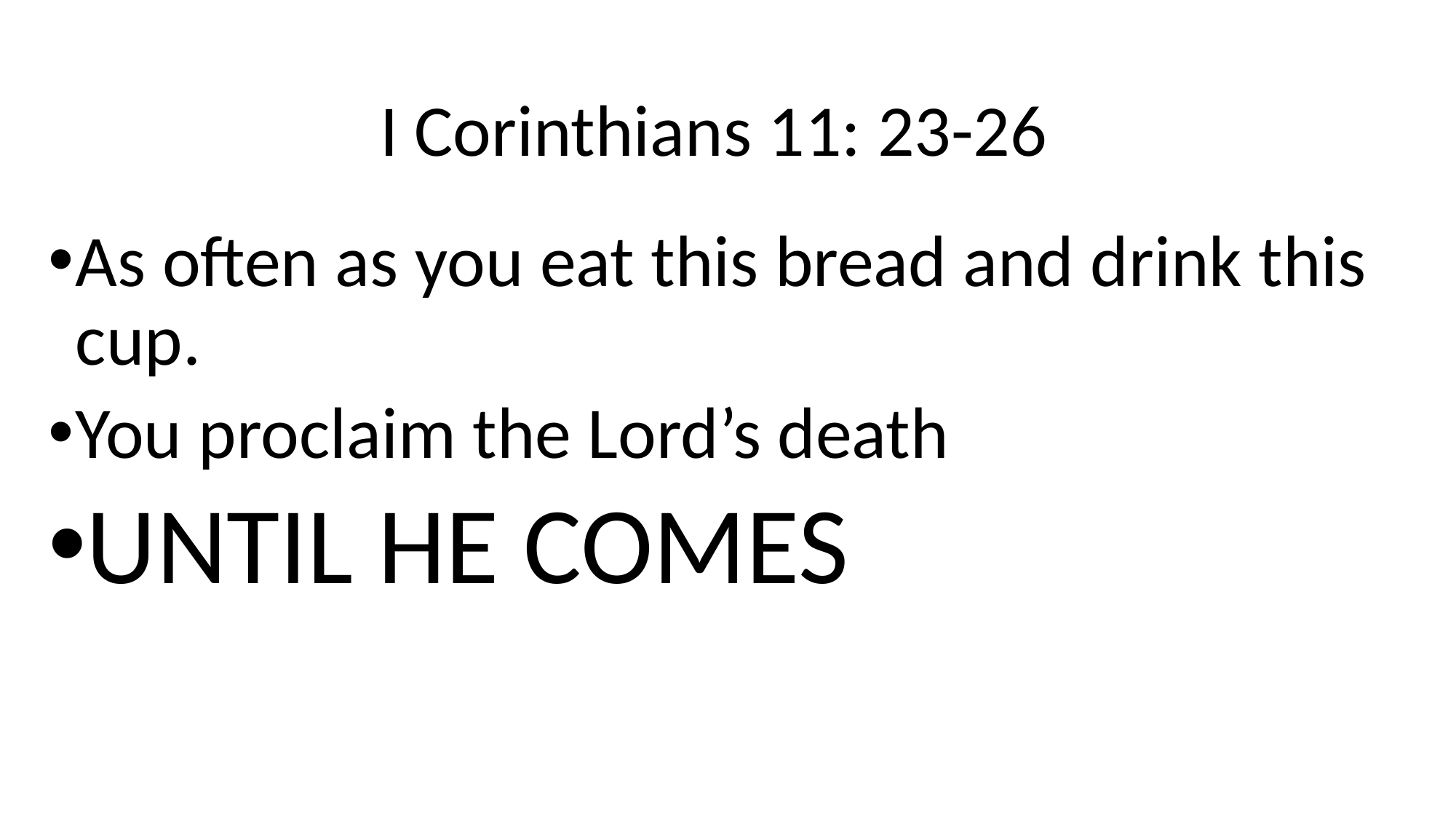

# I Corinthians 11: 23-26
As often as you eat this bread and drink this cup.
You proclaim the Lord’s death
UNTIL HE COMES